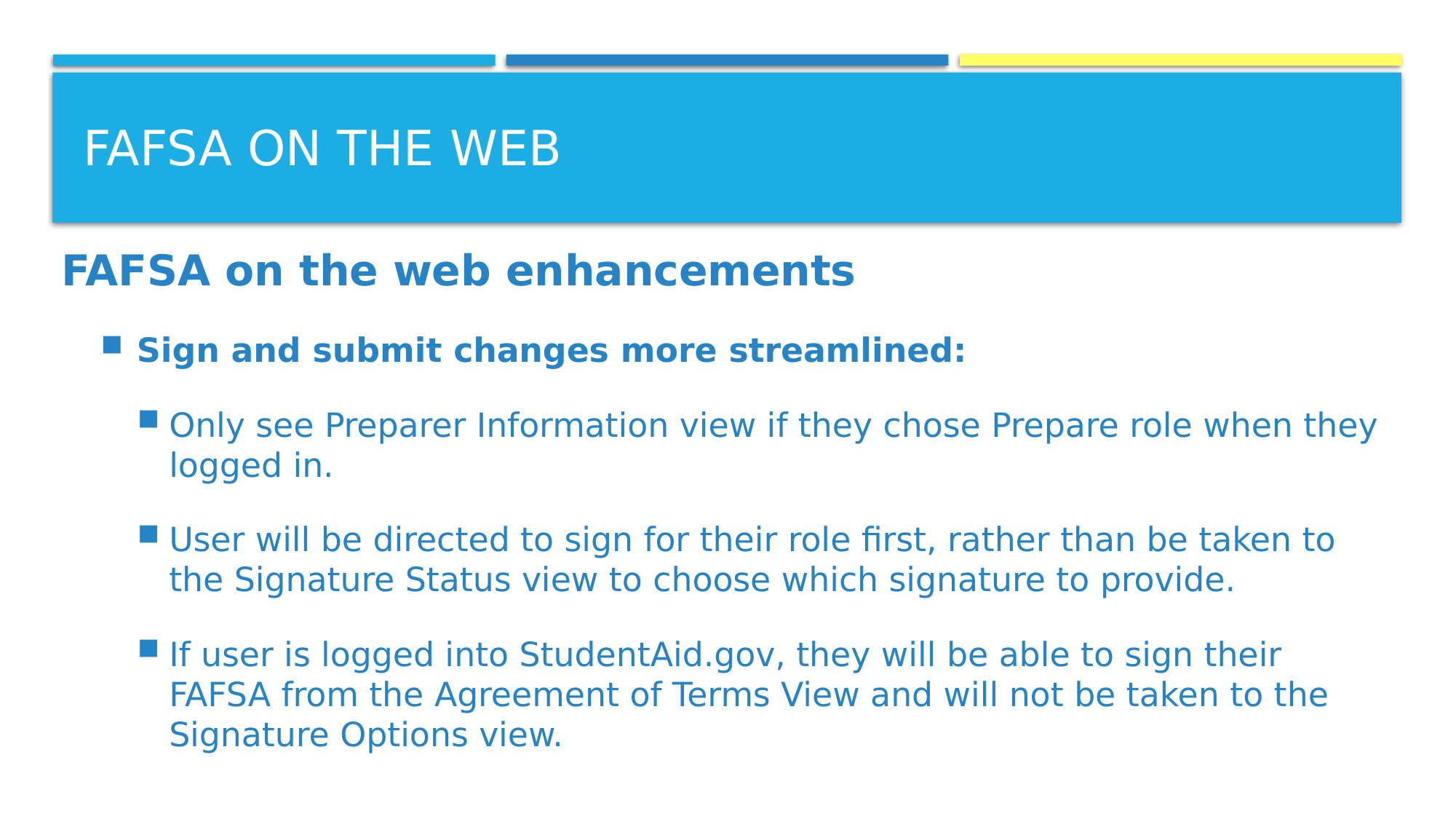

# Fafsa on the web
FAFSA on the web enhancements
Sign and submit changes more streamlined:
Only see Preparer Information view if they chose Prepare role when they logged in.
User will be directed to sign for their role first, rather than be taken to the Signature Status view to choose which signature to provide.
If user is logged into StudentAid.gov, they will be able to sign their FAFSA from the Agreement of Terms View and will not be taken to the Signature Options view.